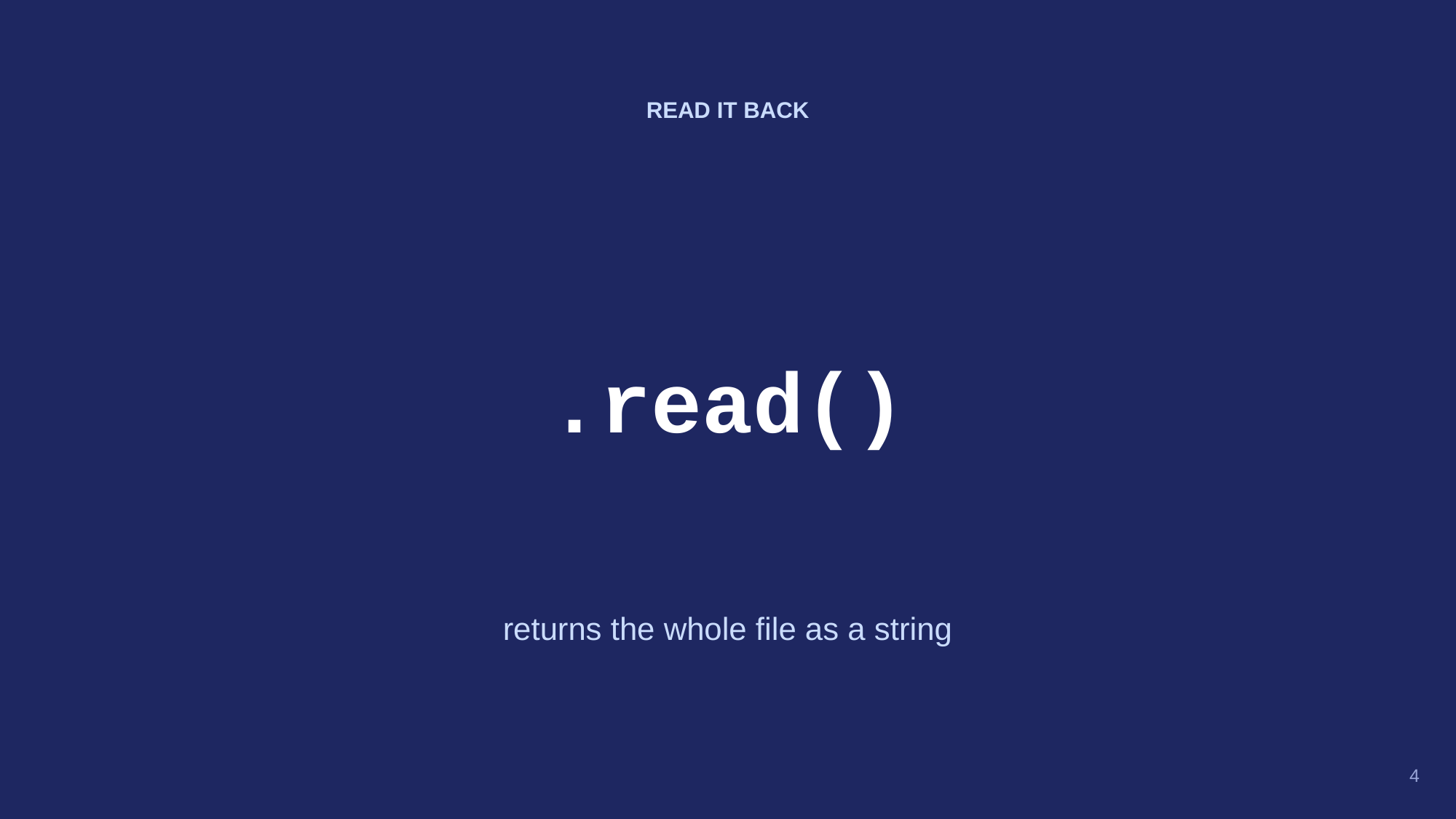

READ IT BACK
.read()
returns the whole file as a string
4